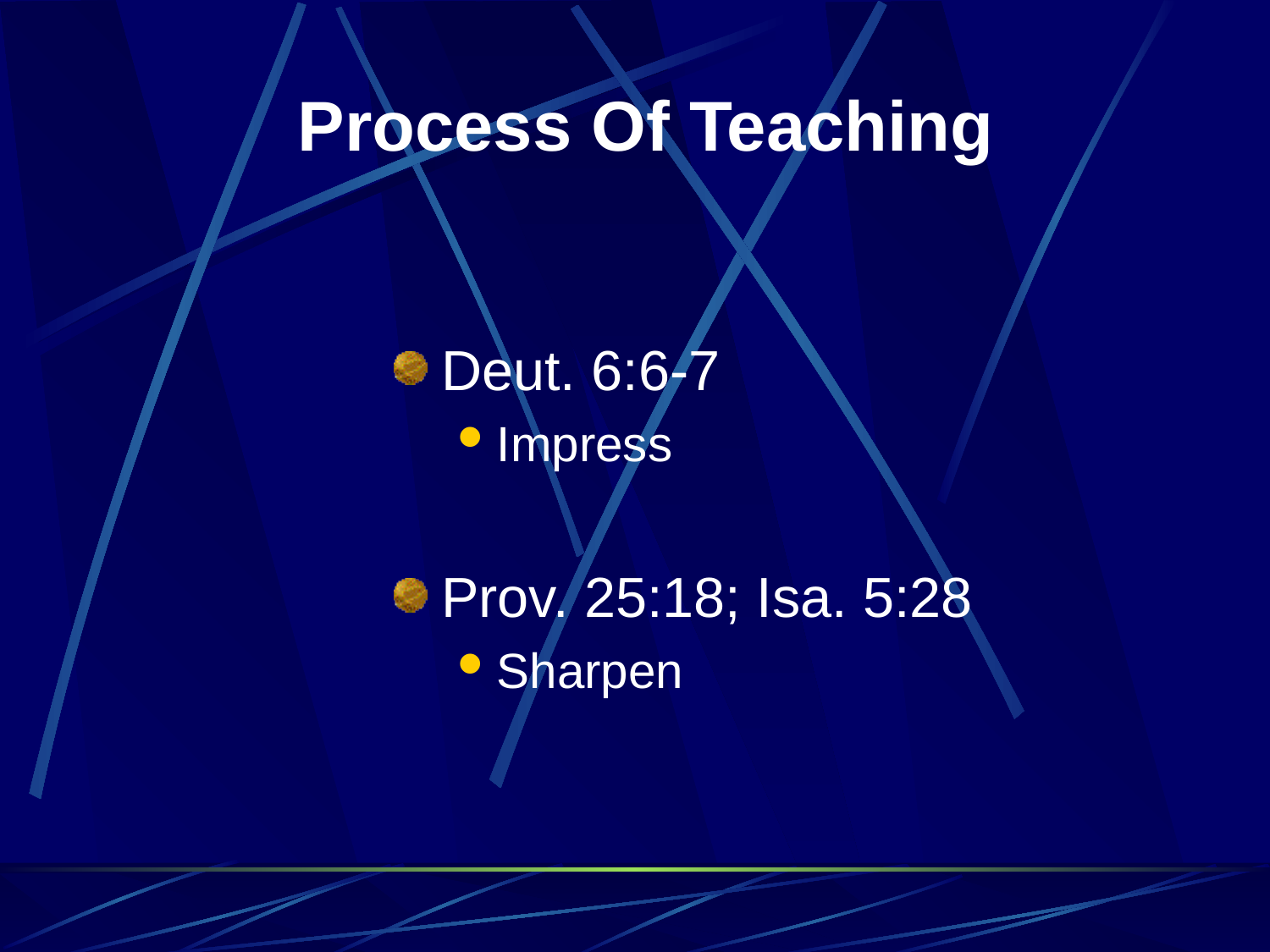

# Process Of Teaching
Deut. 6:6-7
Impress

Prov. 25:18; Isa. 5:28
Sharpen